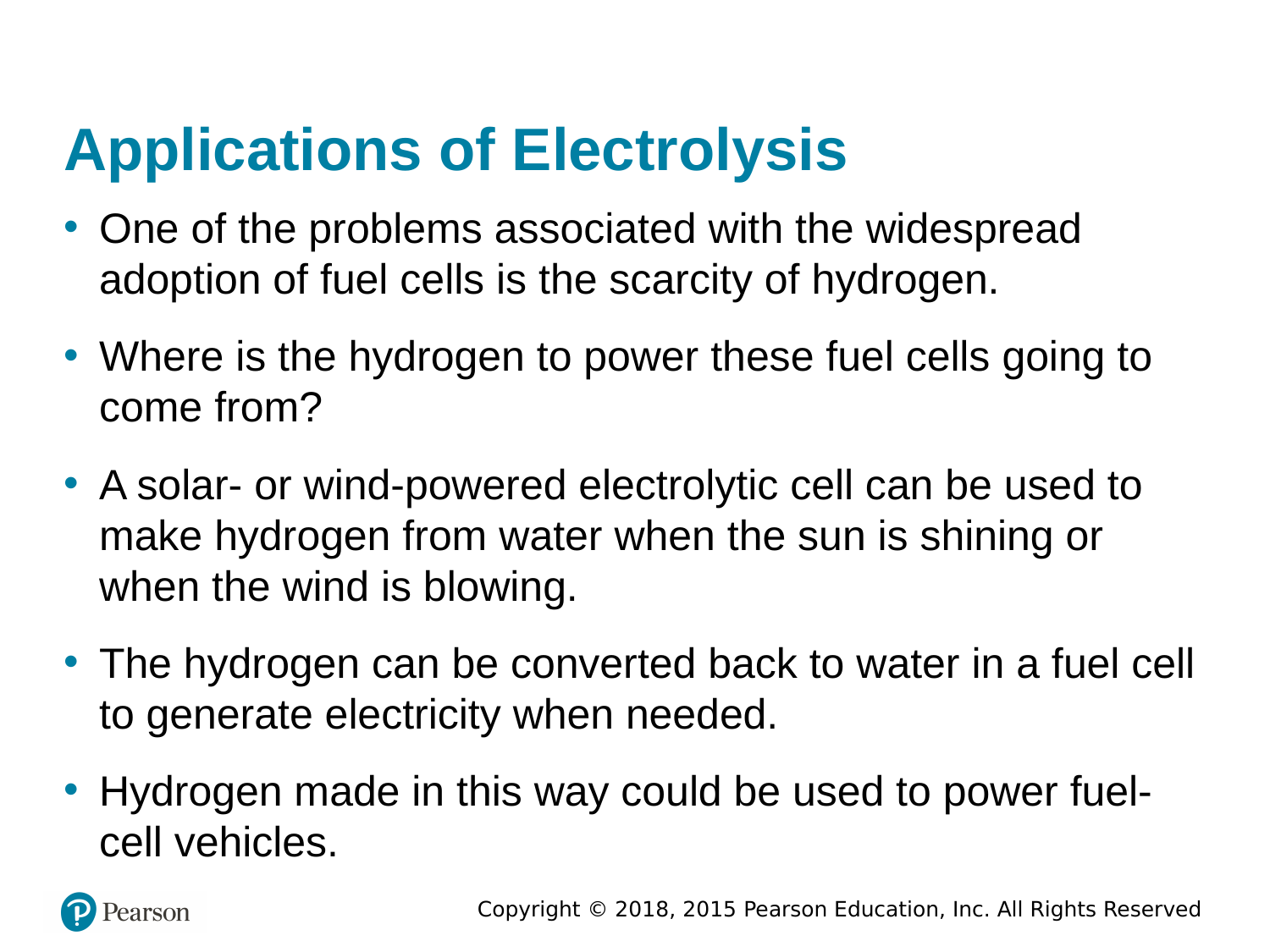

# Applications of Electrolysis
One of the problems associated with the widespread adoption of fuel cells is the scarcity of hydrogen.
Where is the hydrogen to power these fuel cells going to come from?
A solar- or wind-powered electrolytic cell can be used to make hydrogen from water when the sun is shining or when the wind is blowing.
The hydrogen can be converted back to water in a fuel cell to generate electricity when needed.
Hydrogen made in this way could be used to power fuel-cell vehicles.